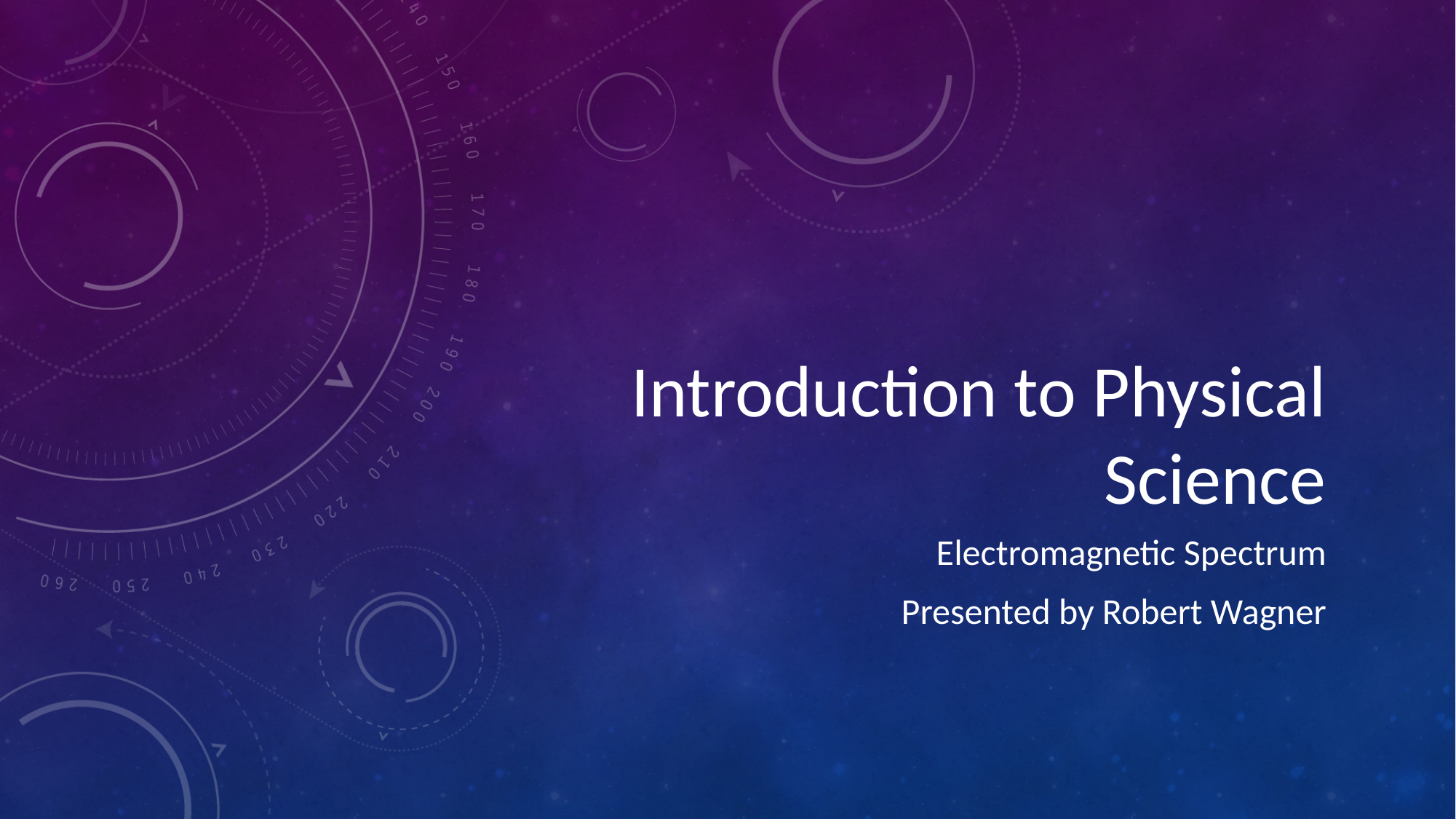

# Introduction to Physical Science
Electromagnetic Spectrum
Presented by Robert Wagner